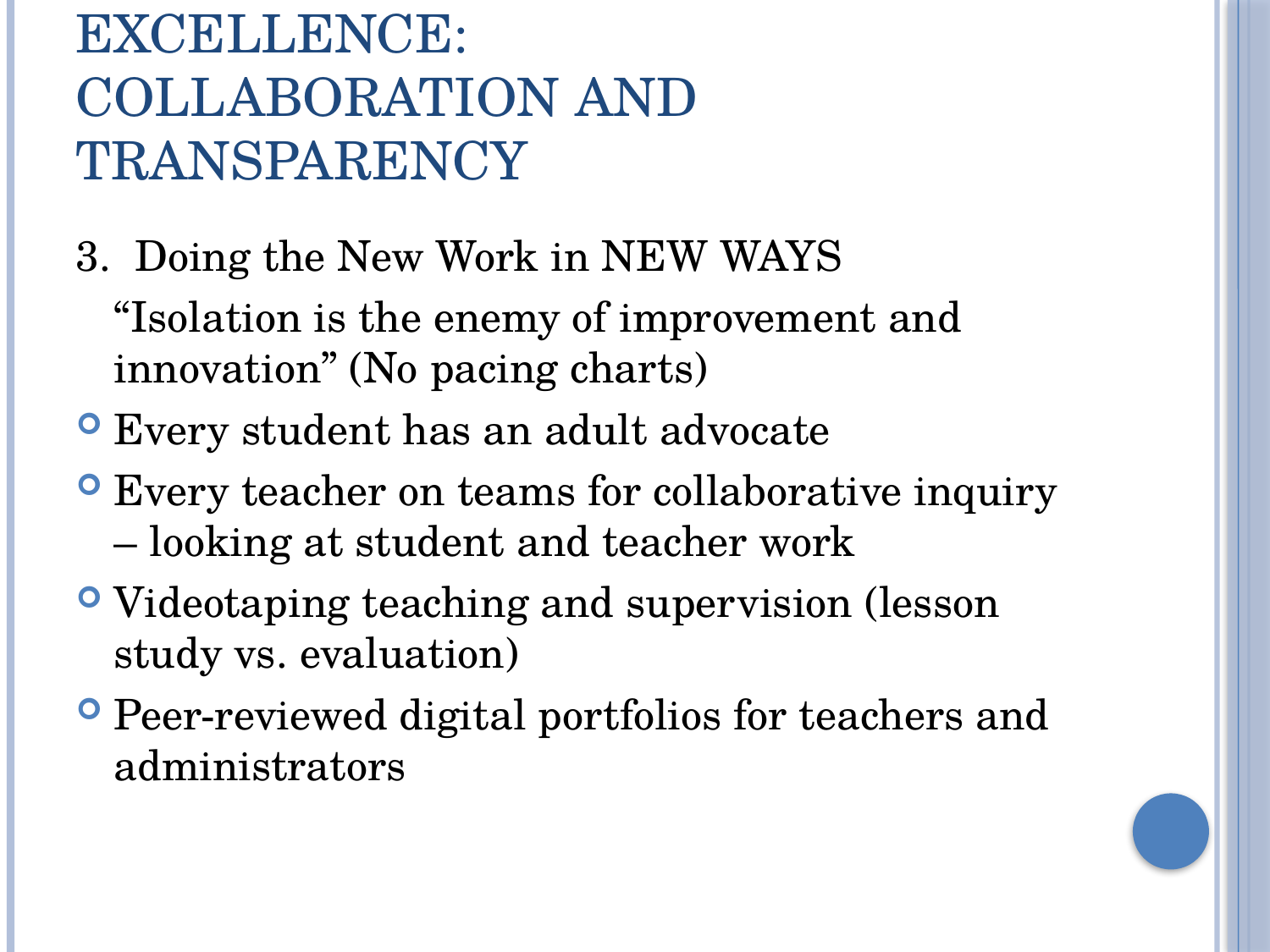

# Redefining Educational Excellence: Collaboration and Transparency
3.  Doing the New Work in NEW WAYS
	“Isolation is the enemy of improvement and innovation” (No pacing charts)
Every student has an adult advocate
Every teacher on teams for collaborative inquiry – looking at student and teacher work
Videotaping teaching and supervision (lesson study vs. evaluation)
Peer-reviewed digital portfolios for teachers and administrators